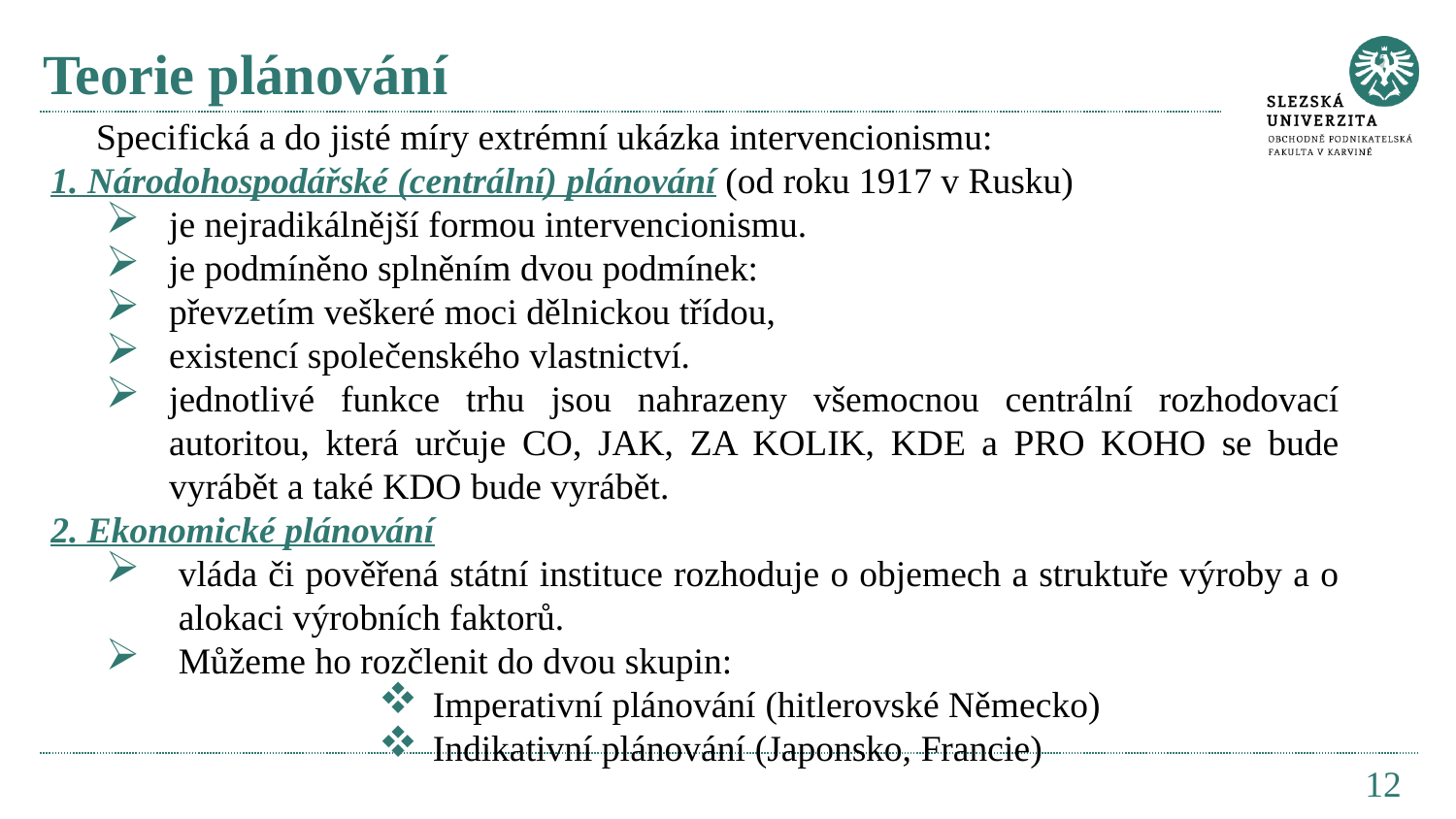

# Teorie plánování
Specifická a do jisté míry extrémní ukázka intervencionismu:
1. Národohospodářské (centrální) plánování (od roku 1917 v Rusku)
je nejradikálnější formou intervencionismu.
je podmíněno splněním dvou podmínek:
převzetím veškeré moci dělnickou třídou,
existencí společenského vlastnictví.
jednotlivé funkce trhu jsou nahrazeny všemocnou centrální rozhodovací autoritou, která určuje CO, JAK, ZA KOLIK, KDE a PRO KOHO se bude vyrábět a také KDO bude vyrábět.
2. Ekonomické plánování
vláda či pověřená státní instituce rozhoduje o objemech a struktuře výroby a o alokaci výrobních faktorů.
Můžeme ho rozčlenit do dvou skupin:
Imperativní plánování (hitlerovské Německo)
Indikativní plánování (Japonsko, Francie)

12